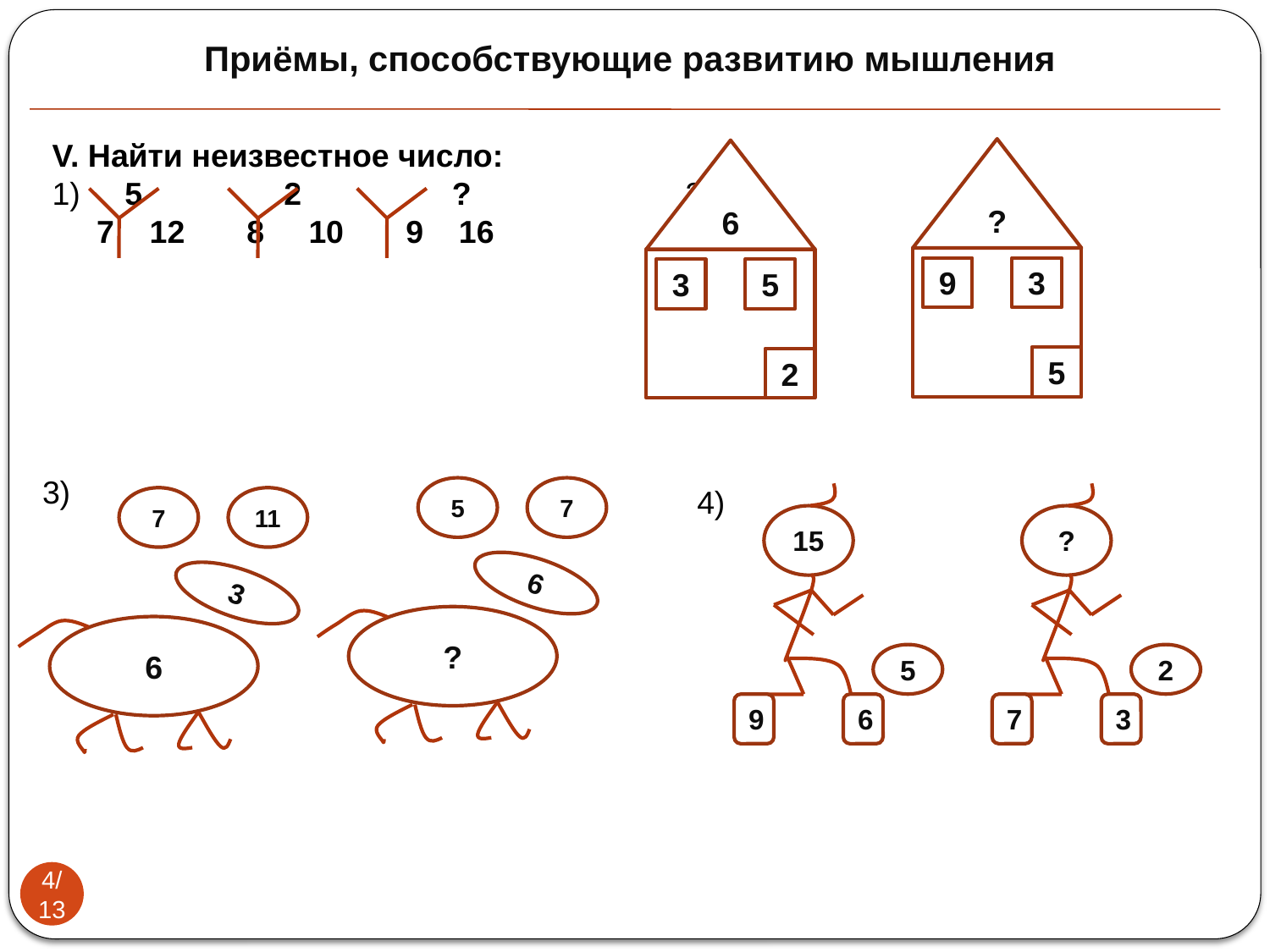

Приёмы, способствующие развитию мышления
V. Найти неизвестное число:
1)     5                2                 ?                        2)
     7    12       8     10       9    16
?

9
3
5
6

3
5
2
3)
4)
5
7
6
?

15

5

9
6

?

2

7
3
7
11
3
6

4/13